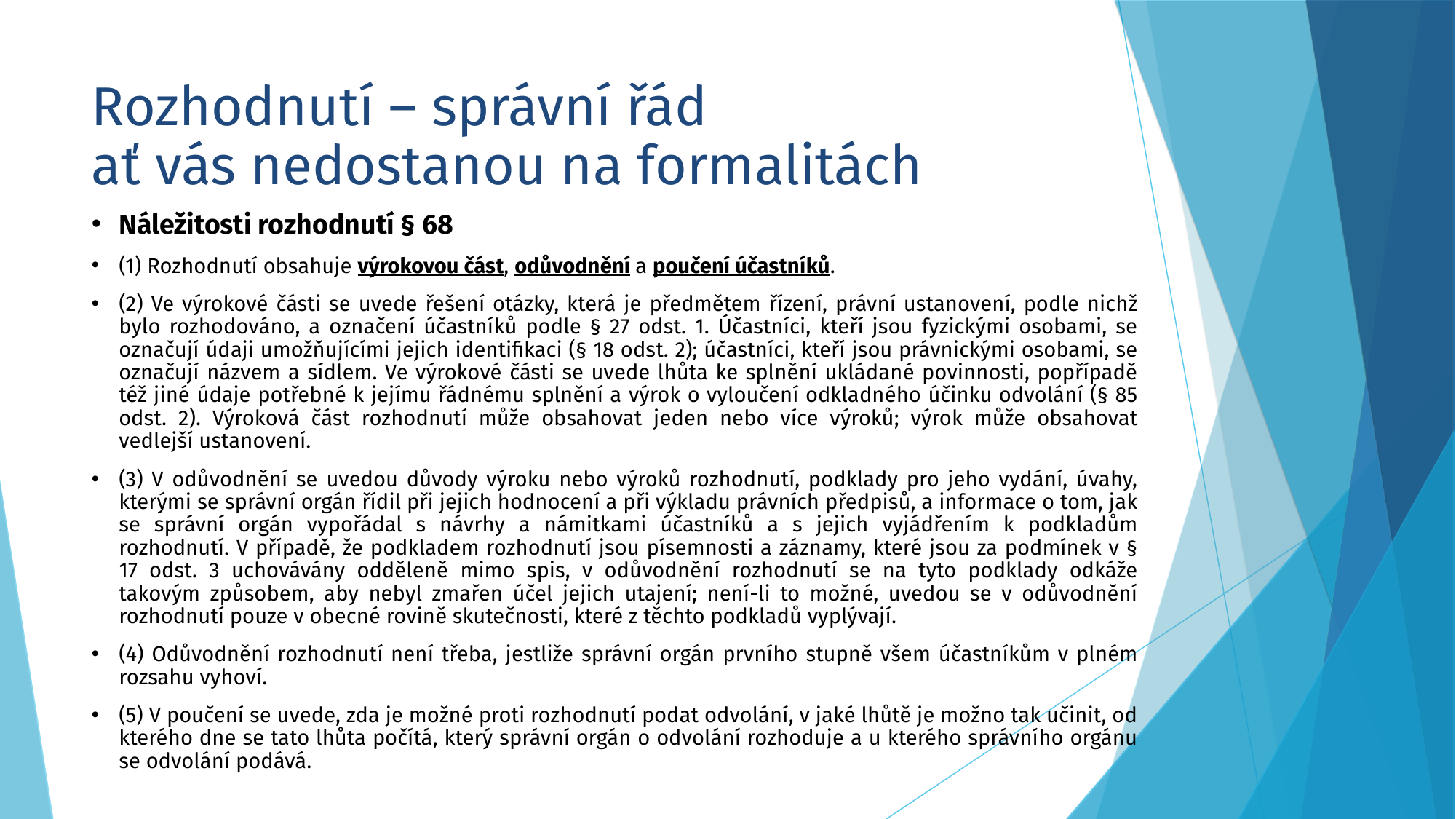

# Rozhodnutí – správní řád ať vás nedostanou na formalitách
Náležitosti rozhodnutí § 68
(1) Rozhodnutí obsahuje výrokovou část, odůvodnění a poučení účastníků.
(2) Ve výrokové části se uvede řešení otázky, která je předmětem řízení, právní ustanovení, podle nichž bylo rozhodováno, a označení účastníků podle § 27 odst. 1. Účastníci, kteří jsou fyzickými osobami, se označují údaji umožňujícími jejich identifikaci (§ 18 odst. 2); účastníci, kteří jsou právnickými osobami, se označují názvem a sídlem. Ve výrokové části se uvede lhůta ke splnění ukládané povinnosti, popřípadě též jiné údaje potřebné k jejímu řádnému splnění a výrok o vyloučení odkladného účinku odvolání (§ 85 odst. 2). Výroková část rozhodnutí může obsahovat jeden nebo více výroků; výrok může obsahovat vedlejší ustanovení.
(3) V odůvodnění se uvedou důvody výroku nebo výroků rozhodnutí, podklady pro jeho vydání, úvahy, kterými se správní orgán řídil při jejich hodnocení a při výkladu právních předpisů, a informace o tom, jak se správní orgán vypořádal s návrhy a námitkami účastníků a s jejich vyjádřením k podkladům rozhodnutí. V případě, že podkladem rozhodnutí jsou písemnosti a záznamy, které jsou za podmínek v § 17 odst. 3 uchovávány odděleně mimo spis, v odůvodnění rozhodnutí se na tyto podklady odkáže takovým způsobem, aby nebyl zmařen účel jejich utajení; není-li to možné, uvedou se v odůvodnění rozhodnutí pouze v obecné rovině skutečnosti, které z těchto podkladů vyplývají.
(4) Odůvodnění rozhodnutí není třeba, jestliže správní orgán prvního stupně všem účastníkům v plném rozsahu vyhoví.
(5) V poučení se uvede, zda je možné proti rozhodnutí podat odvolání, v jaké lhůtě je možno tak učinit, od kterého dne se tato lhůta počítá, který správní orgán o odvolání rozhoduje a u kterého správního orgánu se odvolání podává.